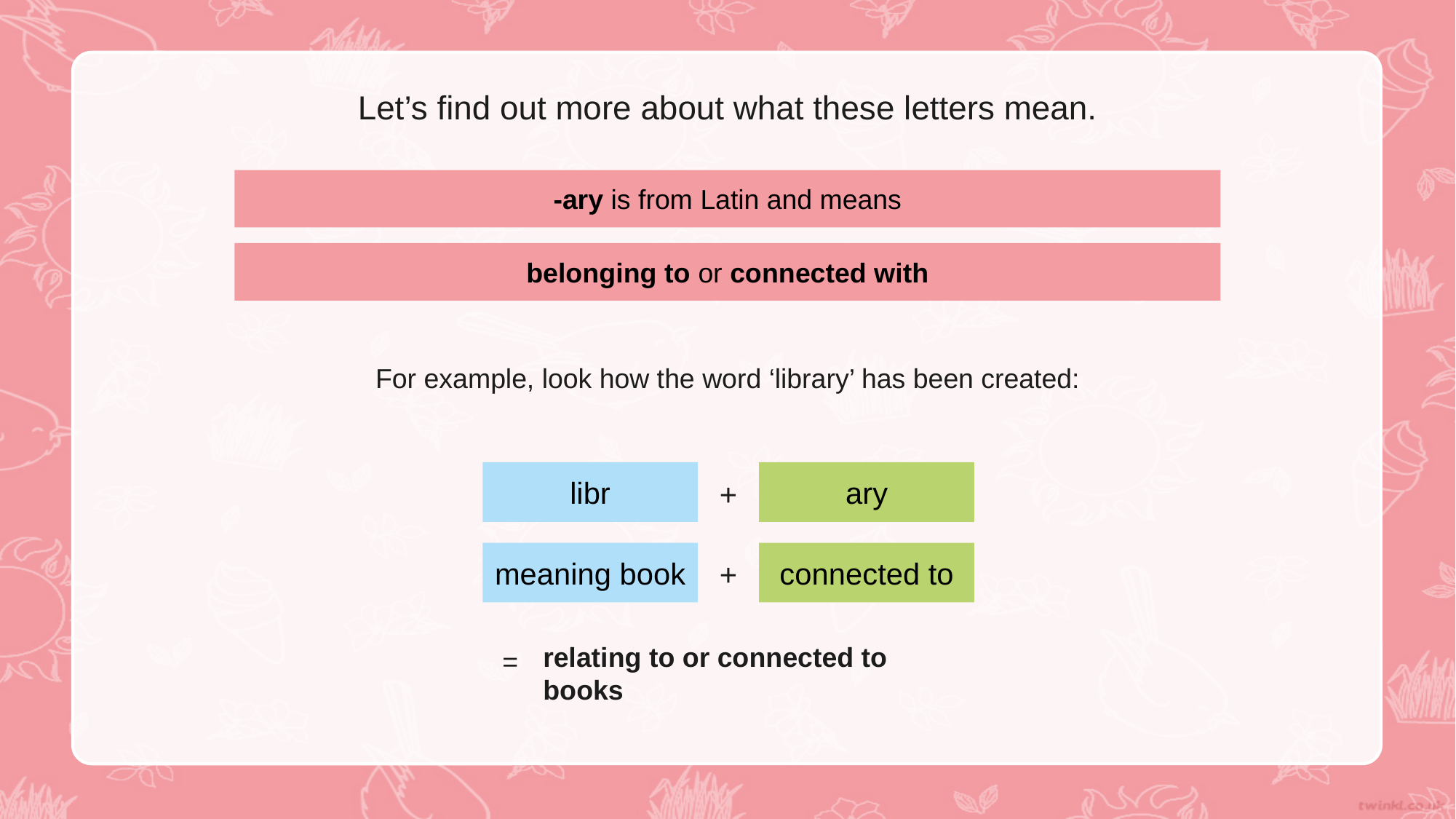

Let’s find out more about what these letters mean.
-ary is from Latin and means
belonging to or connected with
For example, look how the word ‘library’ has been created:
libr
ary
+
meaning book
connected to
+
relating to or connected to books
=